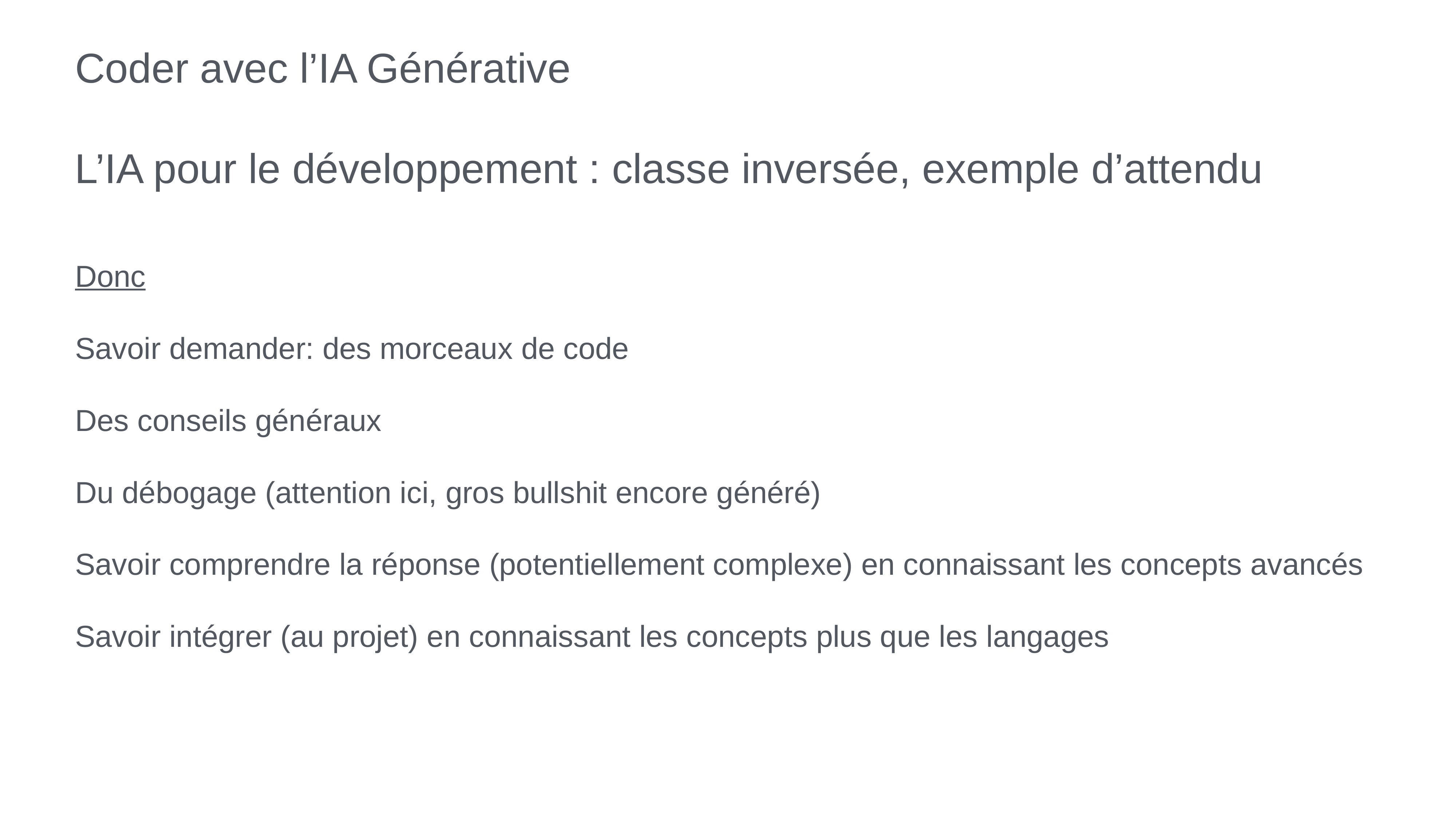

# Coder avec l’IA Générative
L’IA pour le développement : classe inversée, exemple d’attendu
Donc
Savoir demander: des morceaux de code
Des conseils généraux
Du débogage (attention ici, gros bullshit encore généré)
Savoir comprendre la réponse (potentiellement complexe) en connaissant les concepts avancés
Savoir intégrer (au projet) en connaissant les concepts plus que les langages